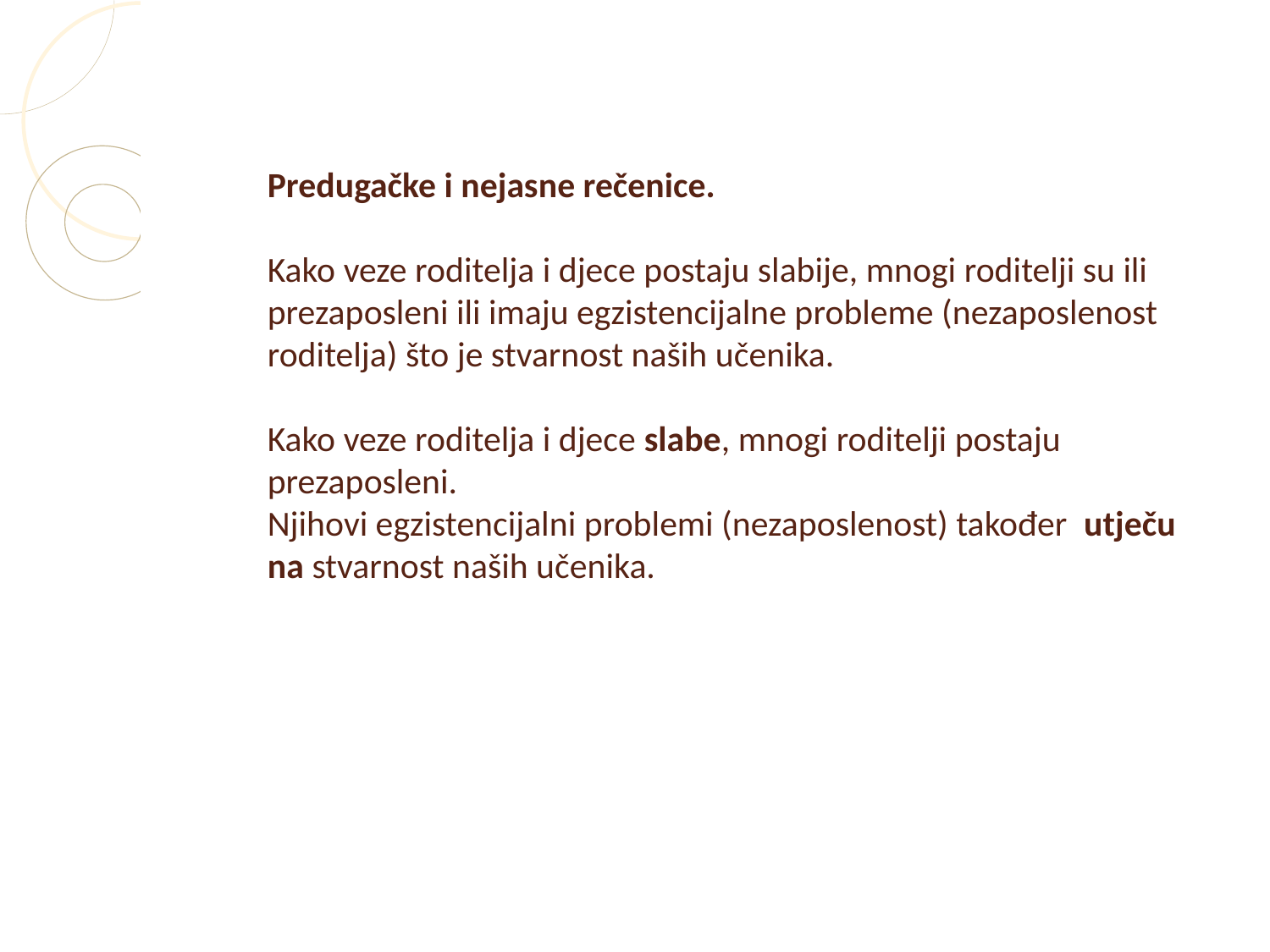

Predugačke i nejasne rečenice.
Kako veze roditelja i djece postaju slabije, mnogi roditelji su ili prezaposleni ili imaju egzistencijalne probleme (nezaposlenost roditelja) što je stvarnost naših učenika.
Kako veze roditelja i djece slabe, mnogi roditelji postaju prezaposleni.
Njihovi egzistencijalni problemi (nezaposlenost) također  utječu na stvarnost naših učenika.